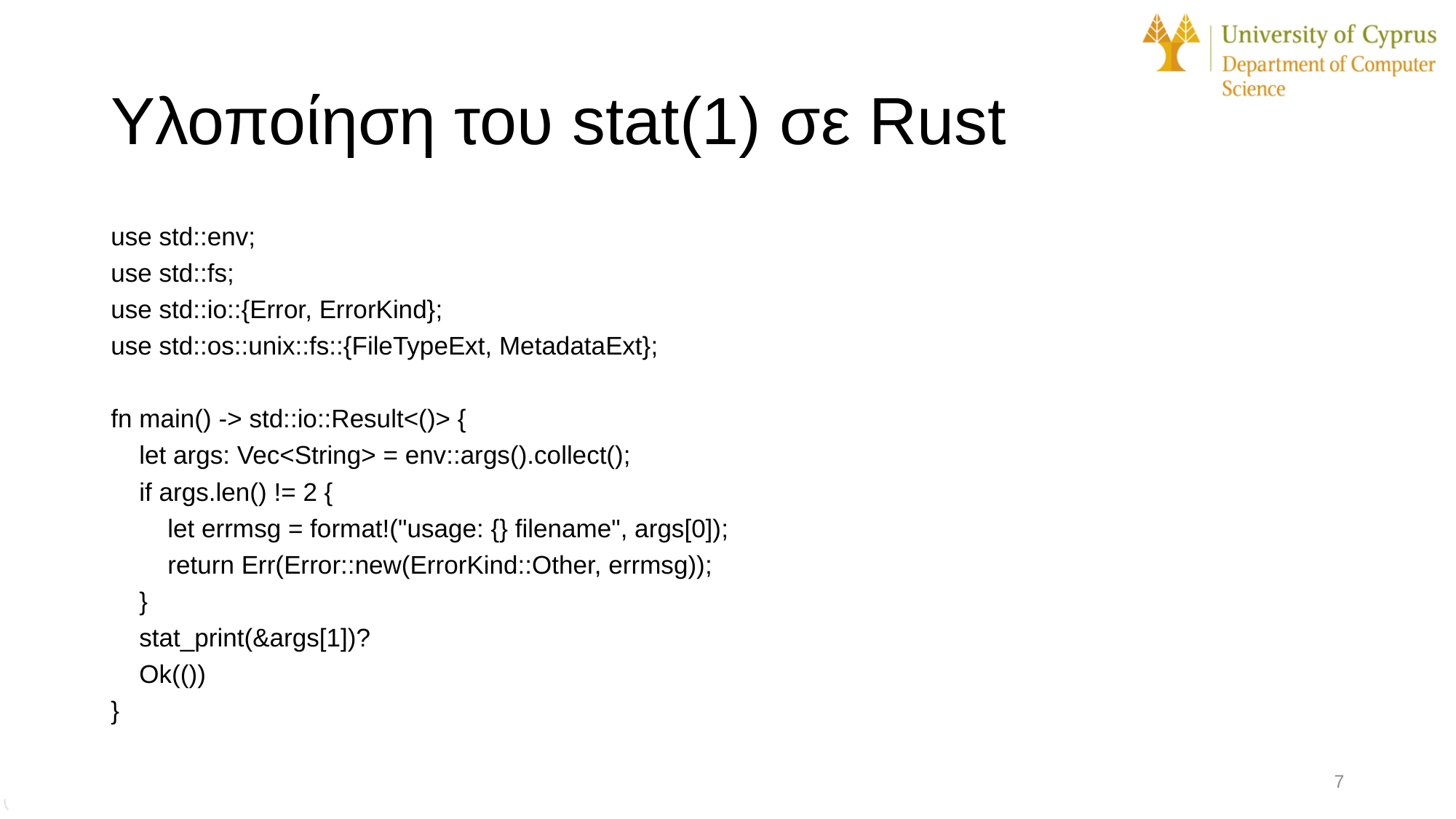

# Υλοποίηση του stat(1) σε Rust
use std::env;
use std::fs;
use std::io::{Error, ErrorKind};
use std::os::unix::fs::{FileTypeExt, MetadataExt};

fn main() -> std::io::Result<()> {
    let args: Vec<String> = env::args().collect();
    if args.len() != 2 {
        let errmsg = format!("usage: {} filename", args[0]);
        return Err(Error::new(ErrorKind::Other, errmsg));
    }
    stat_print(&args[1])?
    Ok(())
}

7